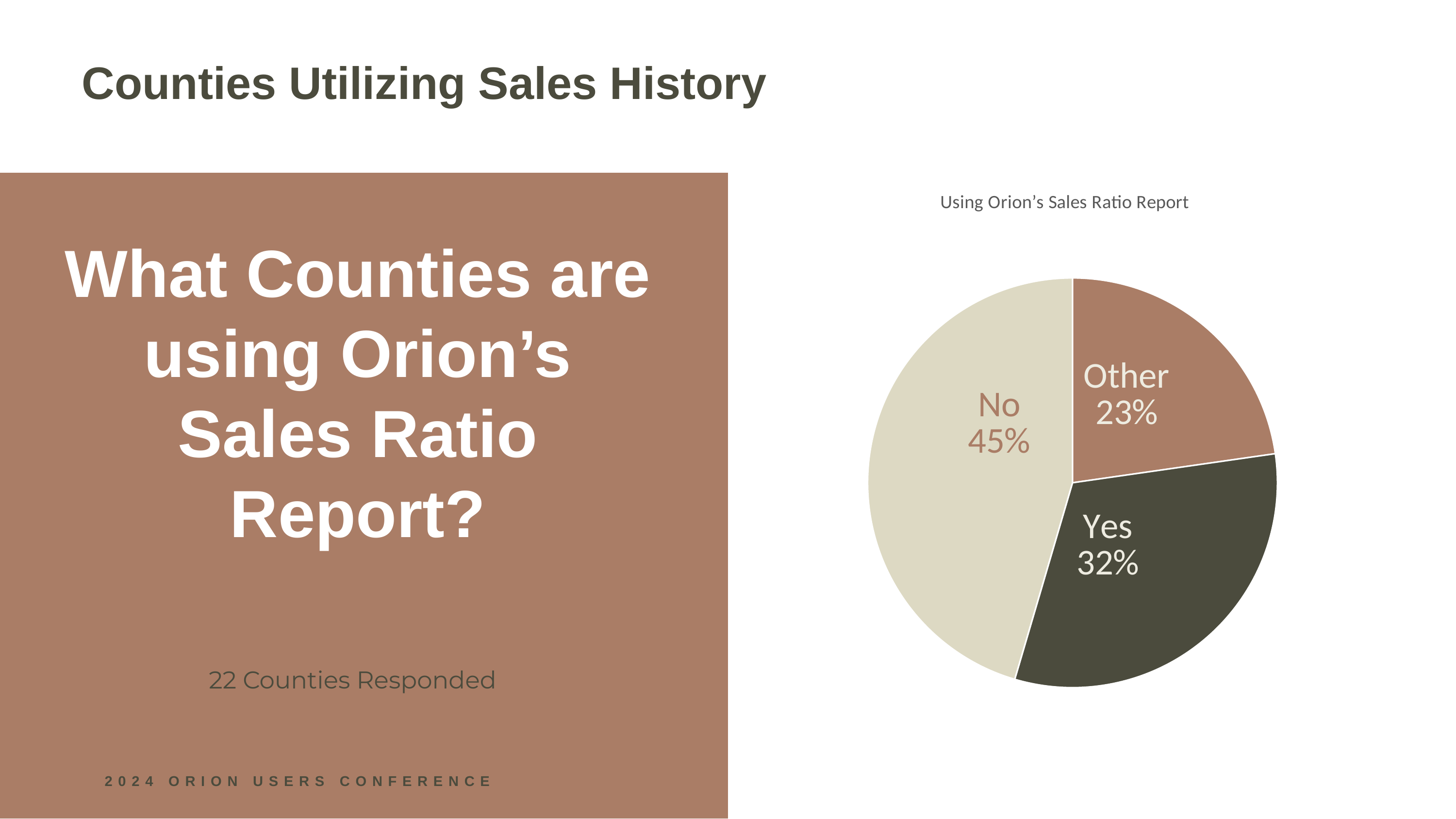

Counties Utilizing Sales History

### Chart: Using Orion’s Sales Ratio Report

| Category | Use SR |
|---|---|
| Other | 22.73 |
| Yes | 31.82 |
| No | 45.45 |
What Counties are using Orion’s Sales Ratio Report?
22 Counties Responded
2024 ORION USERS CONFERENCE